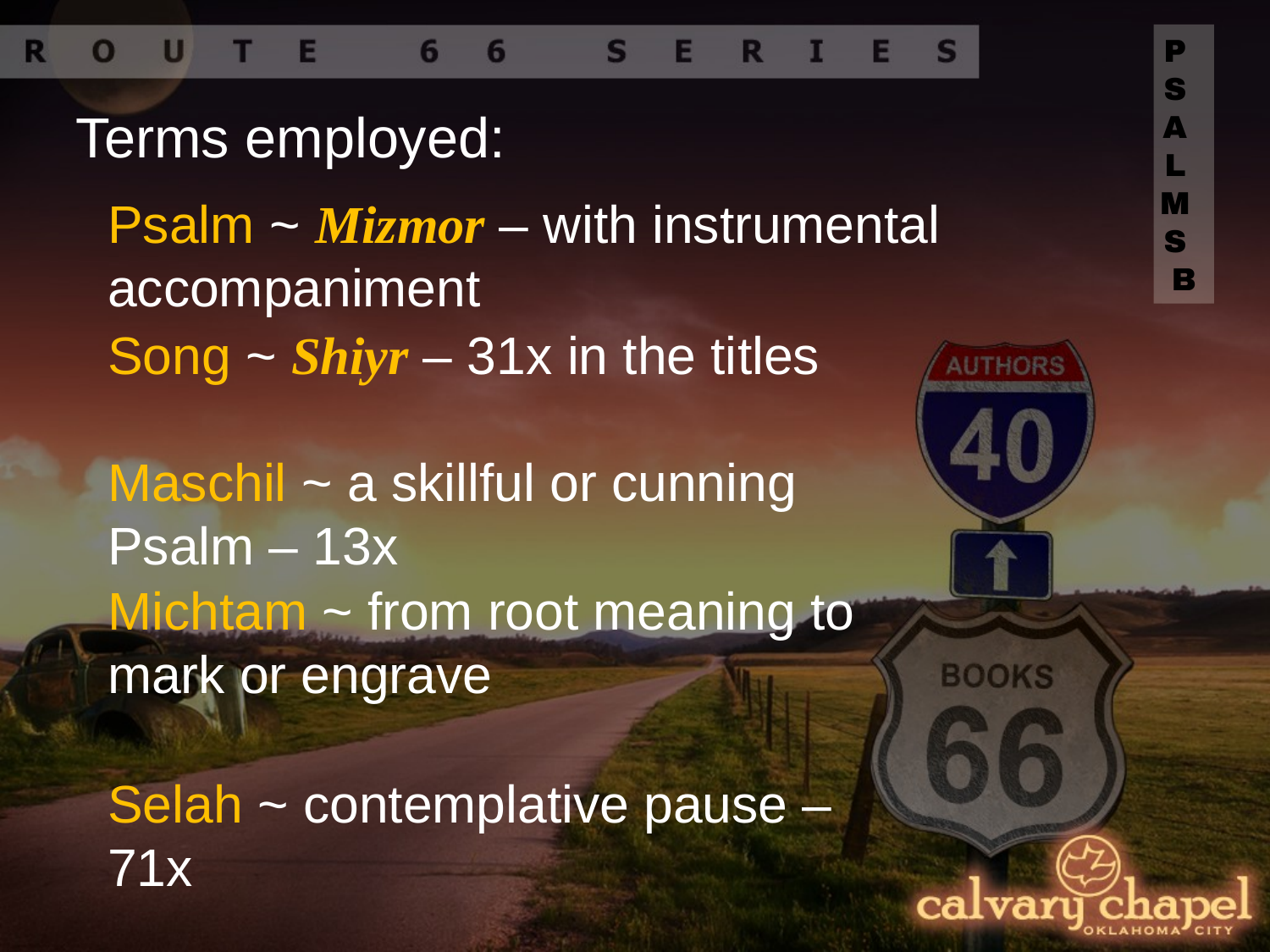

PSALMS B
Terms employed:
Psalm ~ Mizmor – with instrumental accompaniment
Song ~ Shiyr – 31x in the titles
Maschil ~ a skillful or cunning Psalm – 13x
Michtam ~ from root meaning to mark or engrave
Selah ~ contemplative pause – 71x